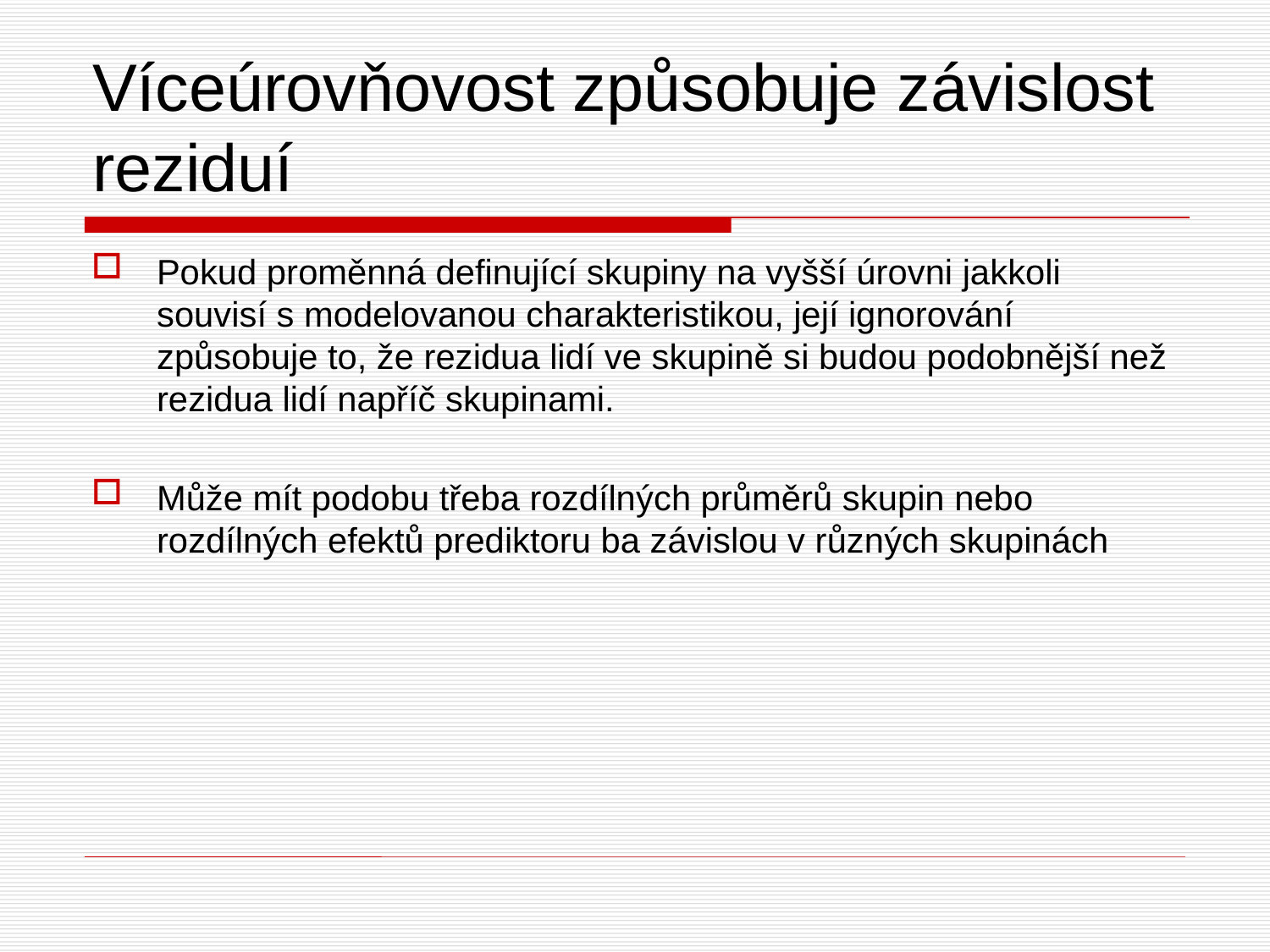

# Víceúrovňovost způsobuje závislost reziduí
Pokud proměnná definující skupiny na vyšší úrovni jakkoli souvisí s modelovanou charakteristikou, její ignorování způsobuje to, že rezidua lidí ve skupině si budou podobnější než rezidua lidí napříč skupinami.

Může mít podobu třeba rozdílných průměrů skupin nebo rozdílných efektů prediktoru ba závislou v různých skupinách